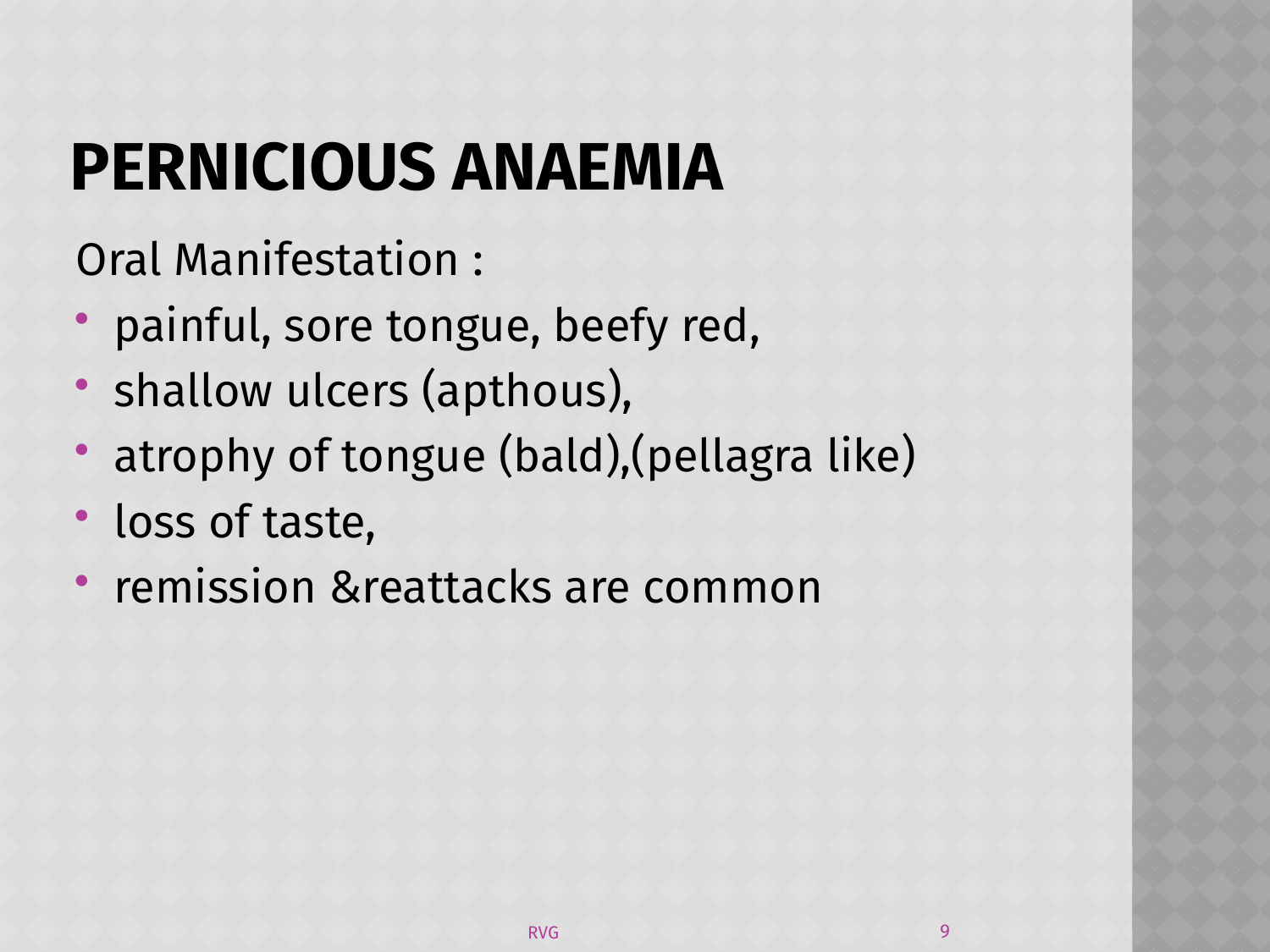

# PERNICIOUS ANAEMIA
Oral Manifestation :
painful, sore tongue, beefy red,
shallow ulcers (apthous),
atrophy of tongue (bald),(pellagra like)
loss of taste,
remission &reattacks are common
9
RVG